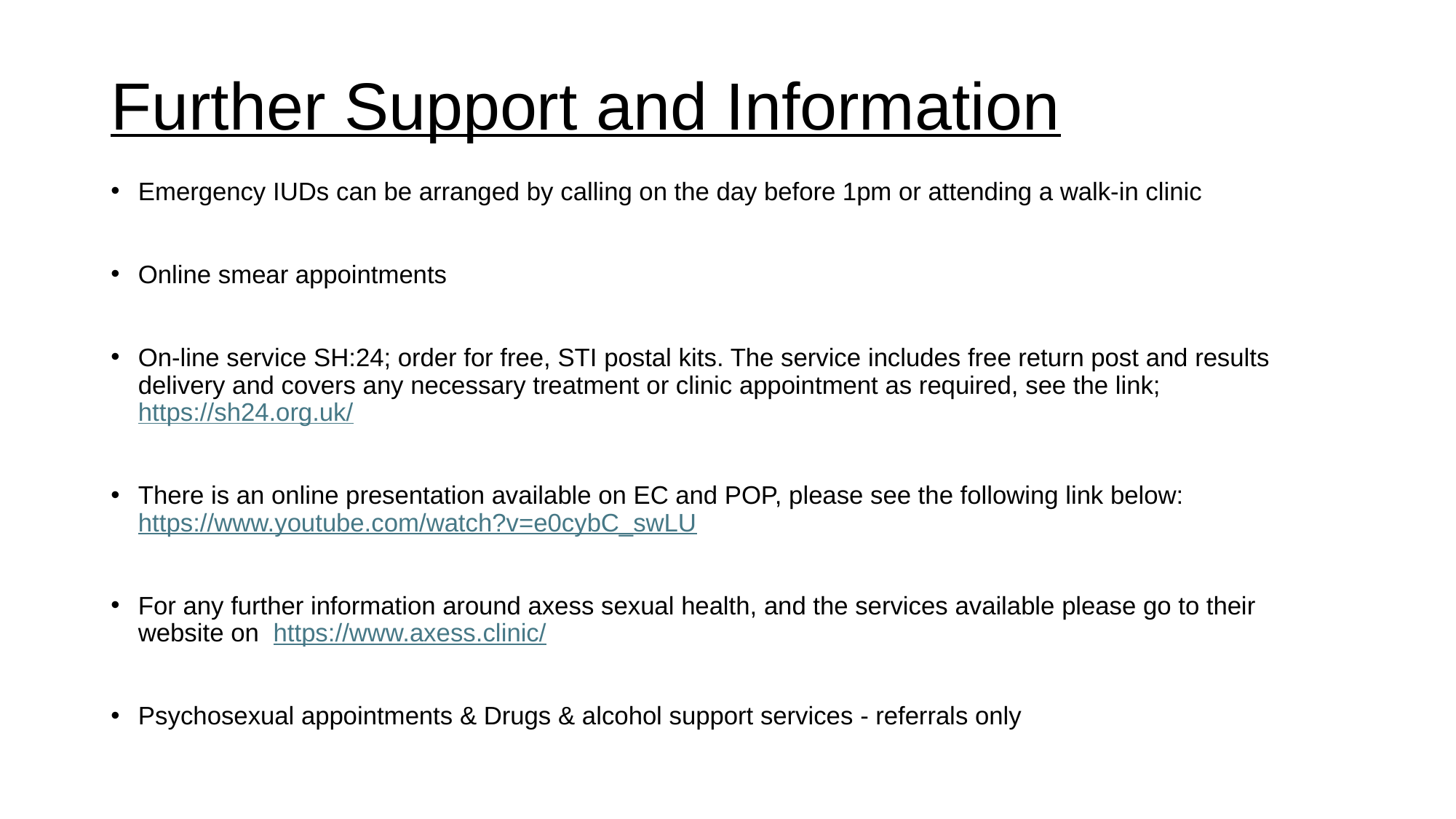

# Further Support and Information
Emergency IUDs can be arranged by calling on the day before 1pm or attending a walk-in clinic

Online smear appointments

On-line service SH:24; order for free, STI postal kits. The service includes free return post and results delivery and covers any necessary treatment or clinic appointment as required, see the link;  https://sh24.org.uk/

There is an online presentation available on EC and POP, please see the following link below:
https://www.youtube.com/watch?v=e0cybC_swLU

For any further information around axess sexual health, and the services available please go to their website on  https://www.axess.clinic/

Psychosexual appointments & Drugs & alcohol support services - referrals only